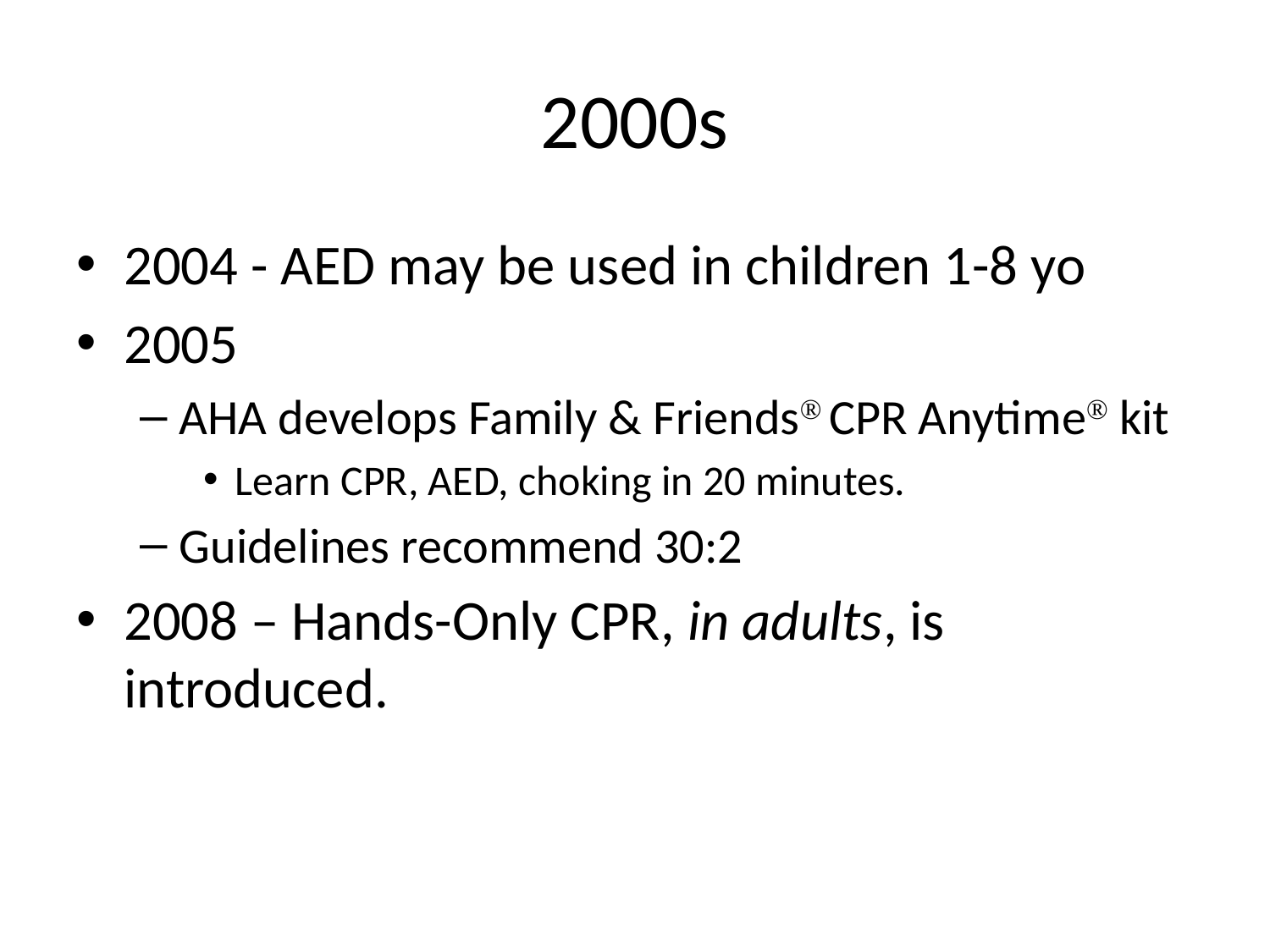

# 2000s
2004 - AED may be used in children 1-8 yo
2005
AHA develops Family & Friends® CPR Anytime® kit
Learn CPR, AED, choking in 20 minutes.
Guidelines recommend 30:2
2008 – Hands-Only CPR, in adults, is introduced.